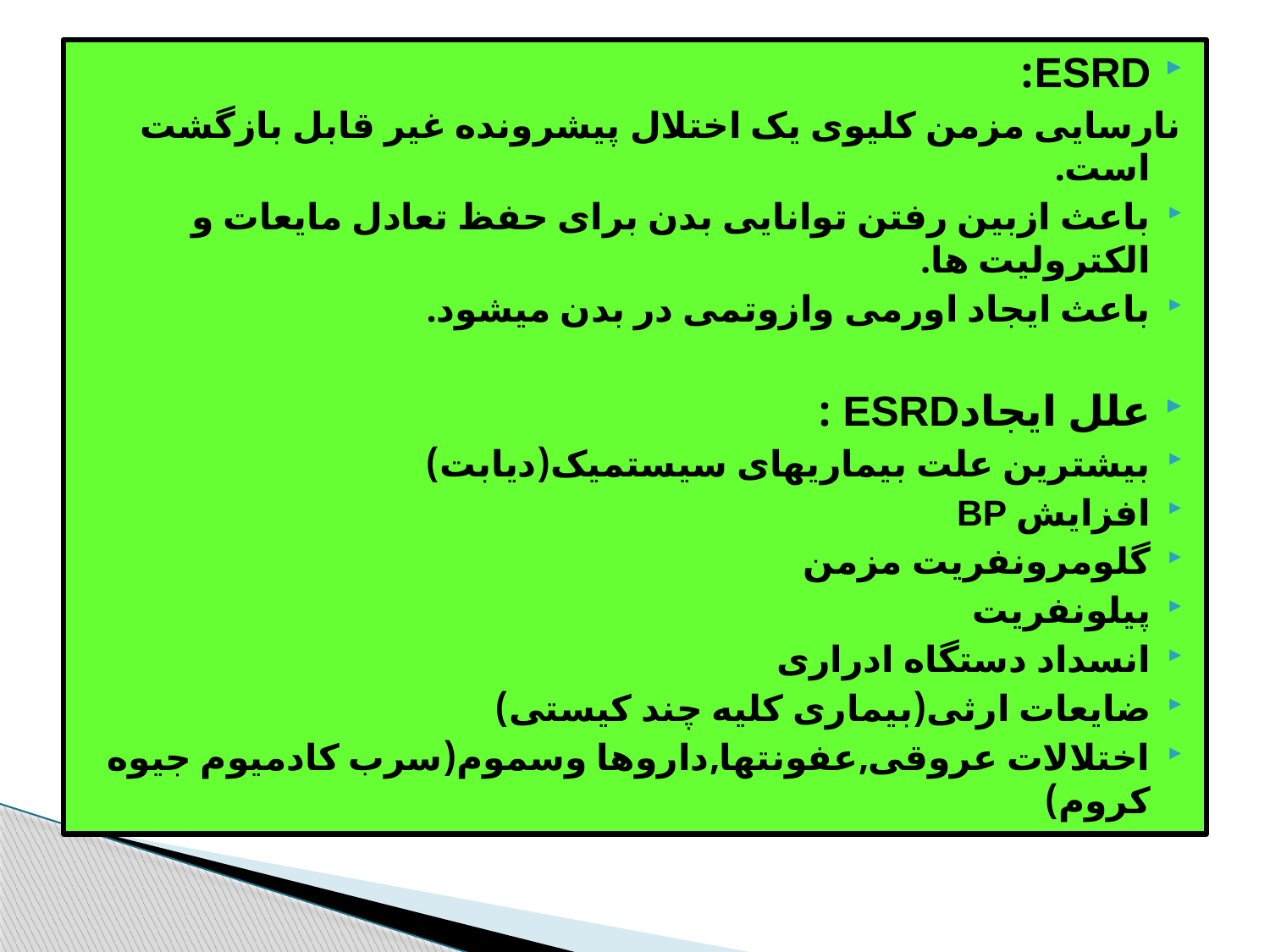

#
ESRD:
نارسایی مزمن کلیوی یک اختلال پیشرونده غیر قابل بازگشت است.
باعث ازبین رفتن توانایی بدن برای حفظ تعادل مایعات و الکترولیت ها.
باعث ایجاد اورمی وازوتمی در بدن میشود.

علل ایجادESRD :
بیشترین علت بیماریهای سیستمیک(دیابت)
افزایش BP
گلومرونفریت مزمن
پیلونفریت
انسداد دستگاه ادراری
ضایعات ارثی(بیماری کلیه چند کیستی)
اختلالات عروقی,عفونتها,داروها وسموم(سرب کادمیوم جیوه کروم)